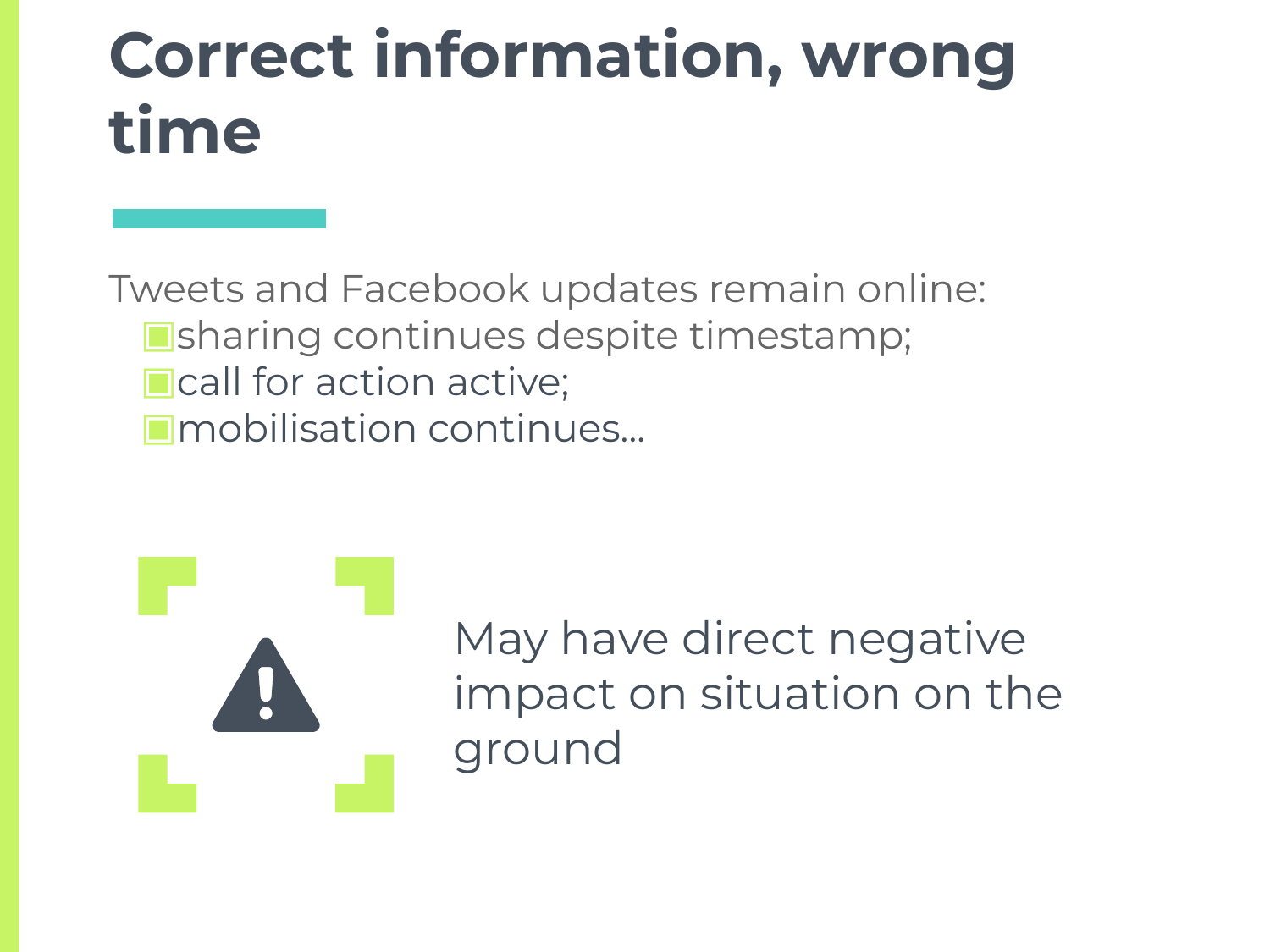

# Correct information, wrong time
Tweets and Facebook updates remain online:
sharing continues despite timestamp;
call for action active;
mobilisation continues...

May have direct negative impact on situation on the ground